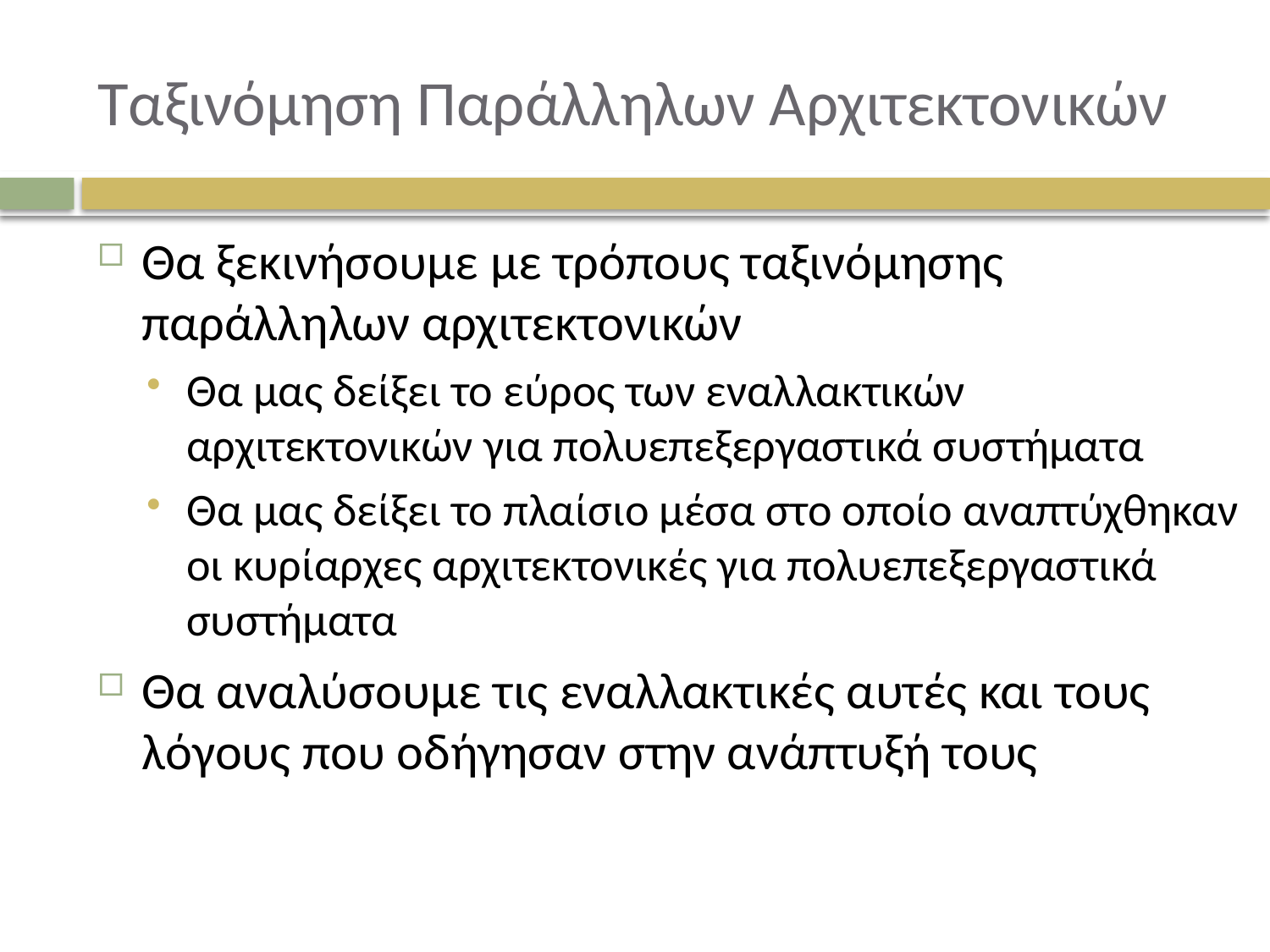

# Ταξινόμηση Παράλληλων Αρχιτεκτονικών
Θα ξεκινήσουμε με τρόπους ταξινόμησης παράλληλων αρχιτεκτονικών
Θα μας δείξει το εύρος των εναλλακτικών αρχιτεκτονικών για πολυεπεξεργαστικά συστήματα
Θα μας δείξει το πλαίσιο μέσα στο οποίο αναπτύχθηκαν οι κυρίαρχες αρχιτεκτονικές για πολυεπεξεργαστικά συστήματα
Θα αναλύσουμε τις εναλλακτικές αυτές και τους λόγους που οδήγησαν στην ανάπτυξή τους